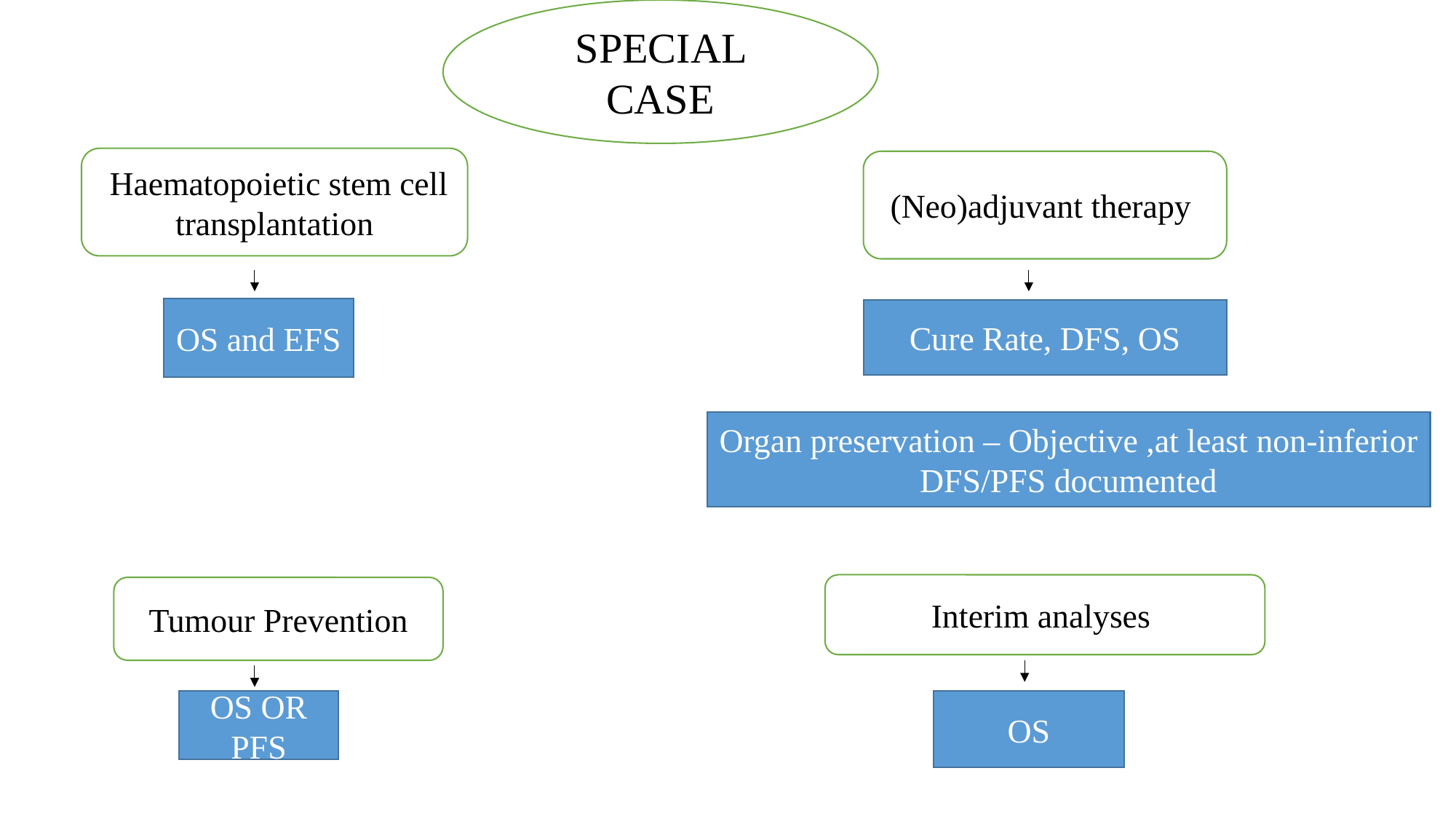

SPECIAL CASE
 Haematopoietic stem cell transplantation
(Neo)adjuvant therapy
OS and EFS
Cure Rate, DFS, OS
Organ preservation – Objective ,at least non-inferior DFS/PFS documented
Interim analyses
 Tumour Prevention
OS OR PFS
OS